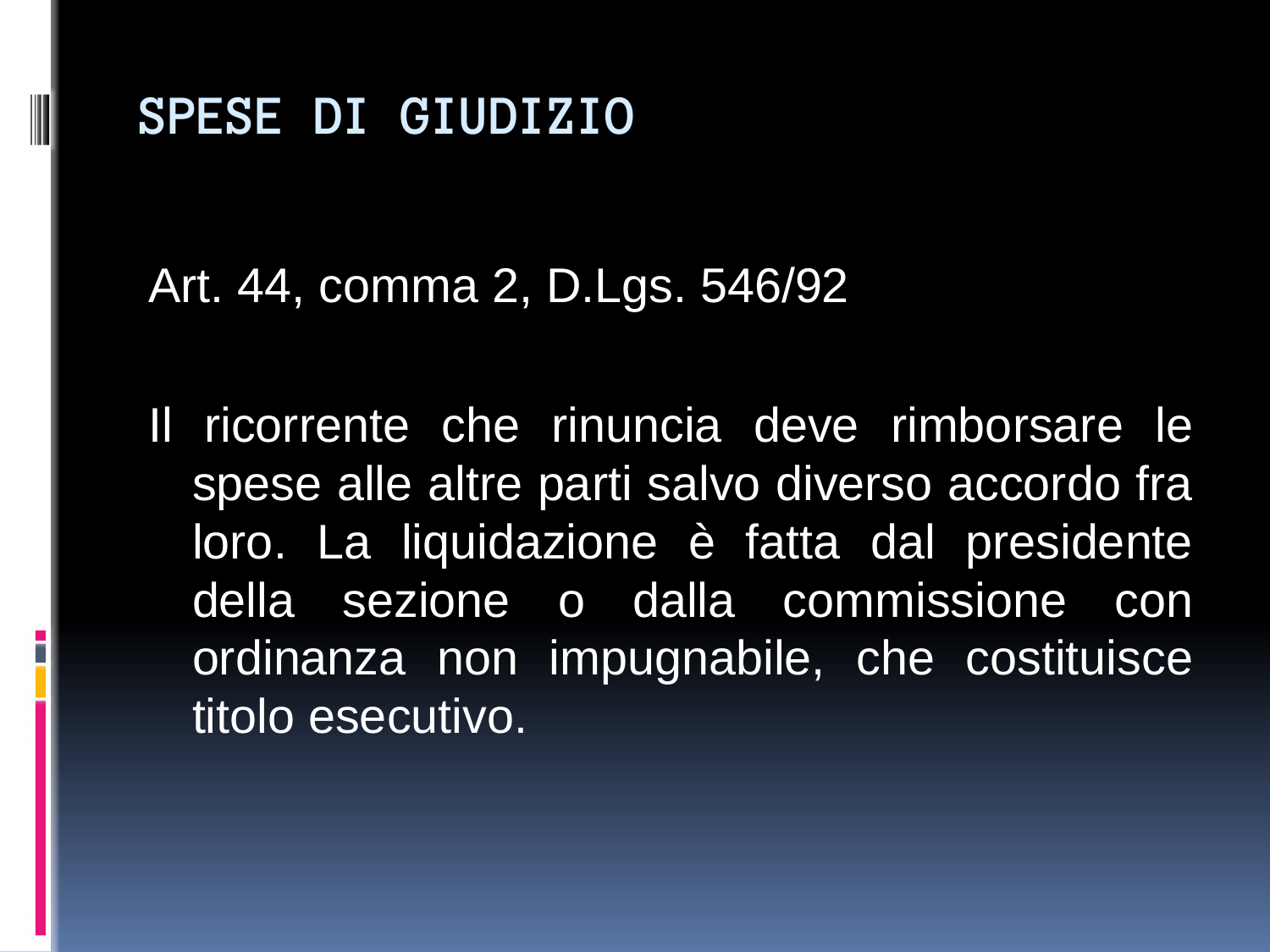

# SPESE DI GIUDIZIO
Art. 44, comma 2, D.Lgs. 546/92

Il ricorrente che rinuncia deve rimborsare le spese alle altre parti salvo diverso accordo fra loro. La liquidazione è fatta dal presidente della sezione o dalla commissione con ordinanza non impugnabile, che costituisce titolo esecutivo.